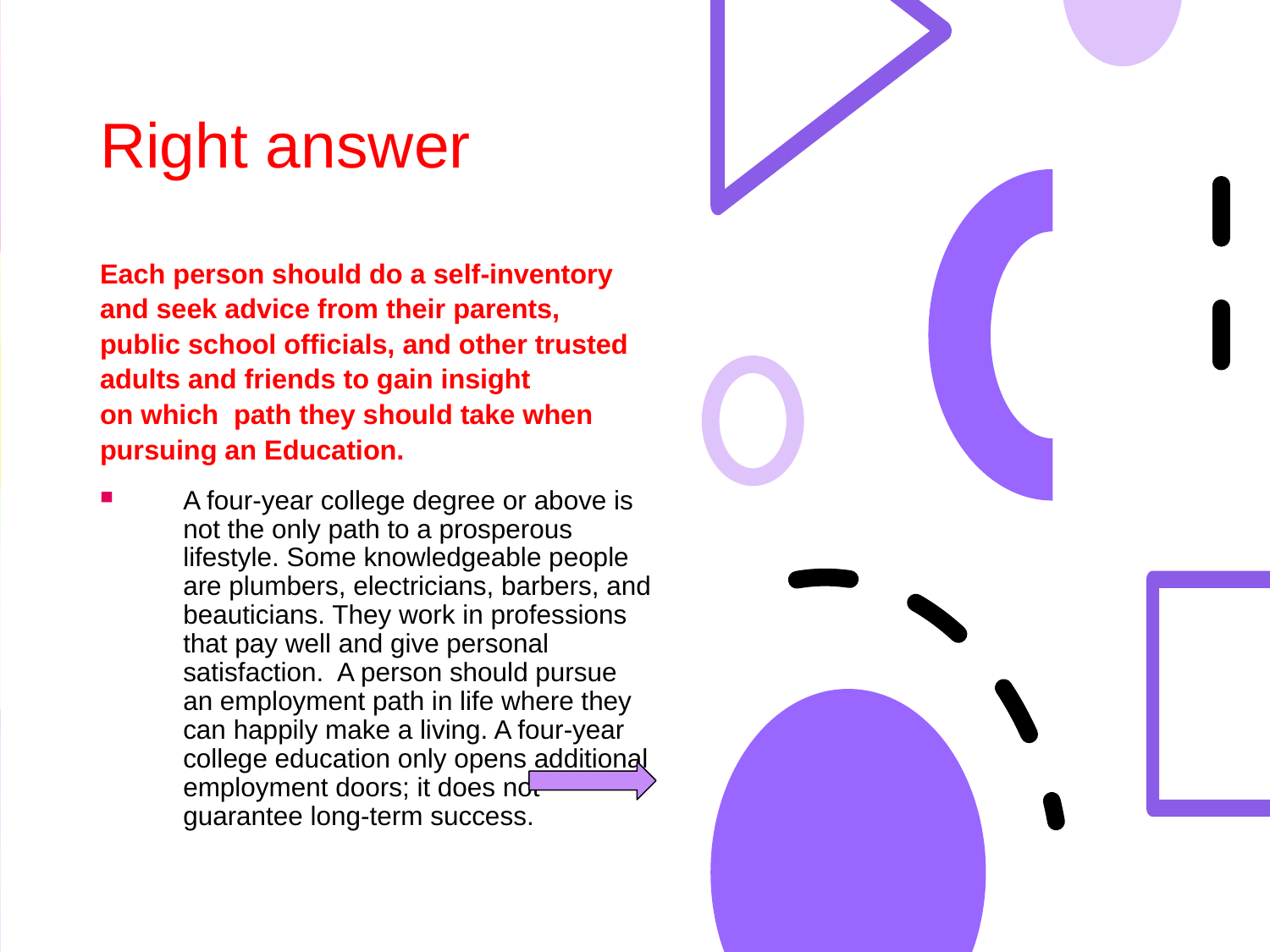

# Right answer

Each person should do a self-inventory
and seek advice from their parents,
public school officials, and other trusted
adults and friends to gain insight
on which  path they should take when
pursuing an Education.

A four-year college degree or above is not the only path to a prosperous lifestyle. Some knowledgeable people are plumbers, electricians, barbers, and beauticians. They work in professions that pay well and give personal satisfaction.  A person should pursue an employment path in life where they can happily make a living. A four-year college education only opens additional employment doors; it does not guarantee long-term success.